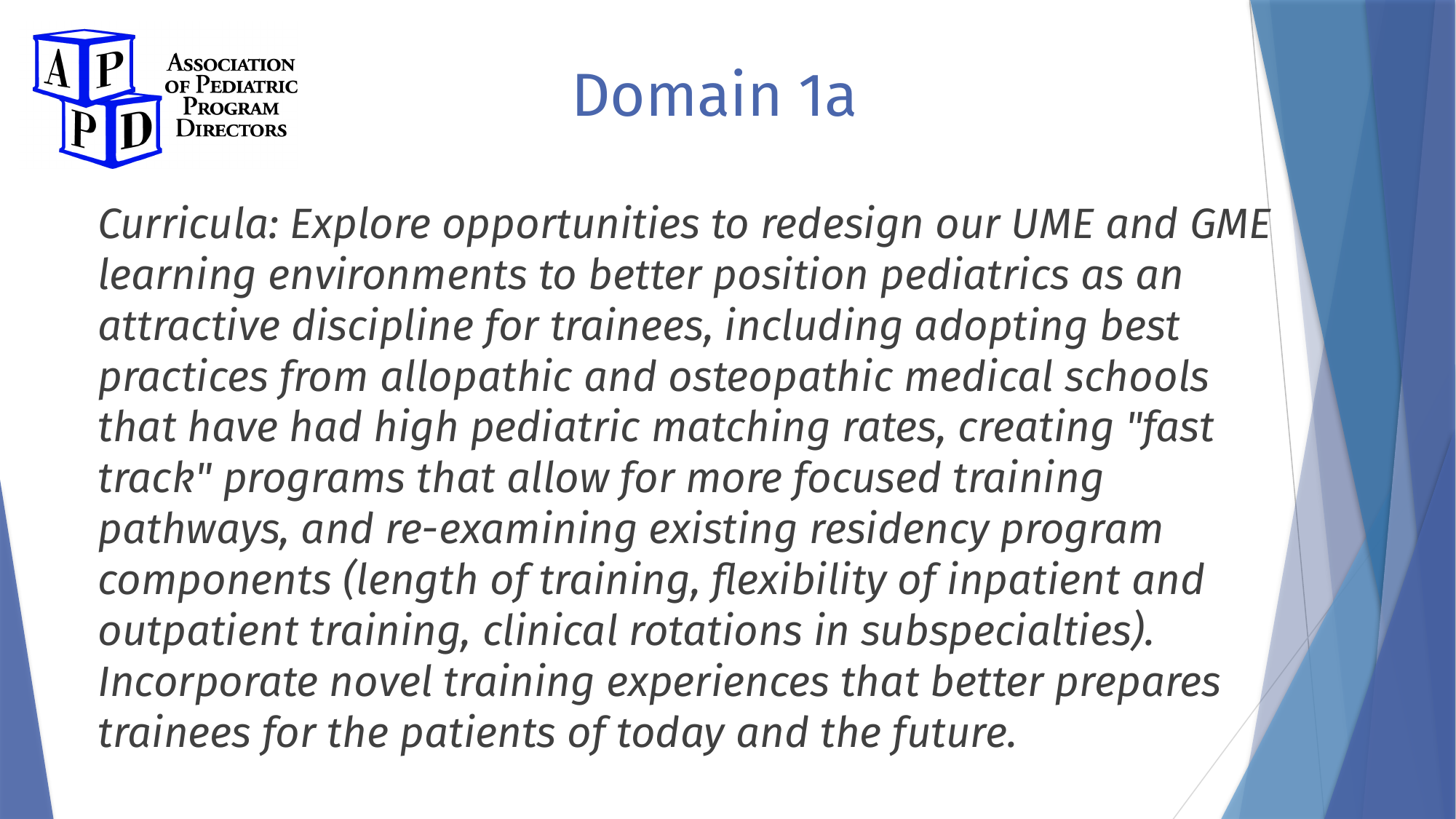

# Domain 1a
Curricula: Explore opportunities to redesign our UME and GME learning environments to better position pediatrics as an attractive discipline for trainees, including adopting best practices from allopathic and osteopathic medical schools that have had high pediatric matching rates, creating "fast track" programs that allow for more focused training pathways, and re-examining existing residency program components (length of training, flexibility of inpatient and outpatient training, clinical rotations in subspecialties). Incorporate novel training experiences that better prepares trainees for the patients of today and the future.